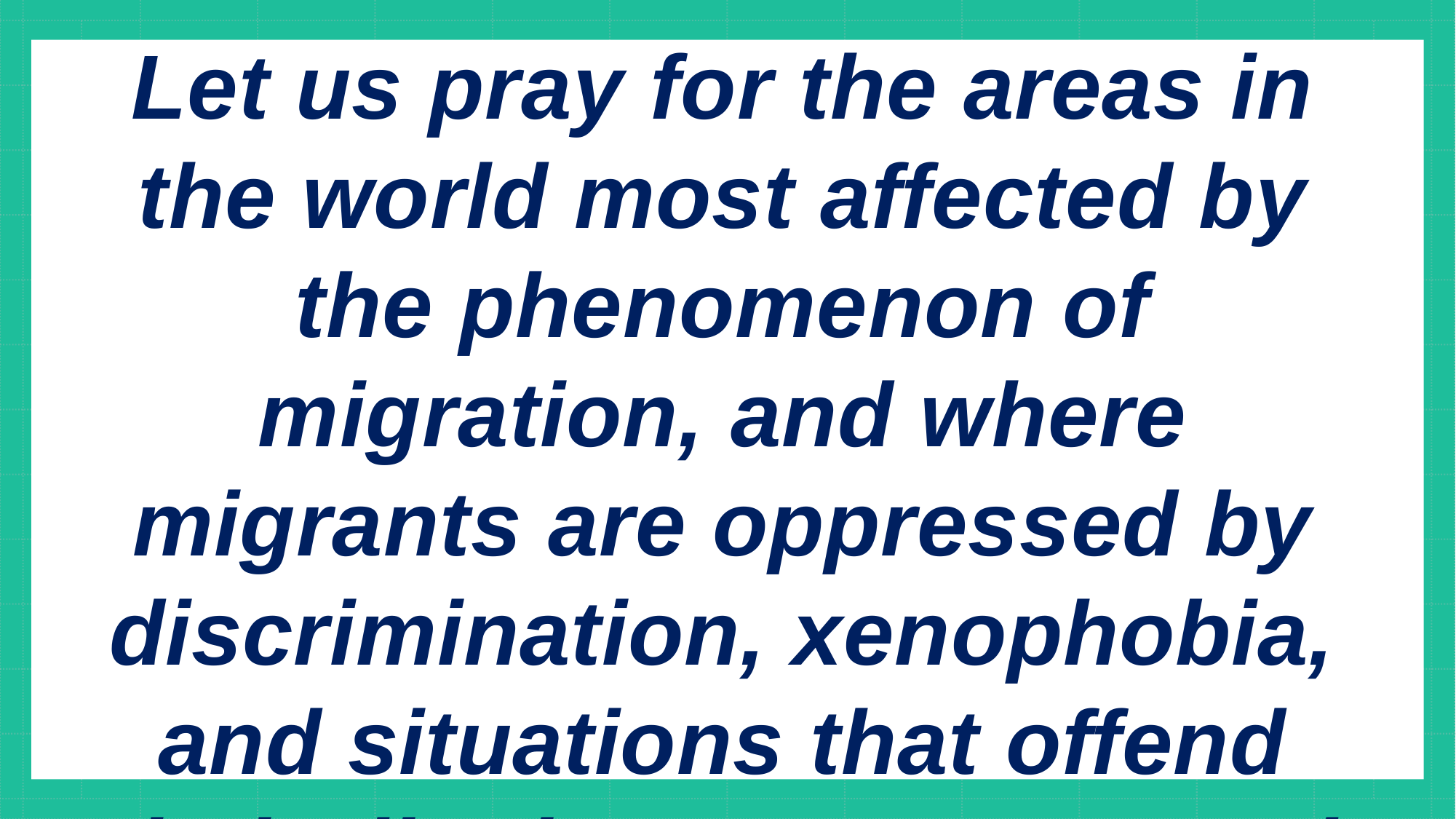

Let us pray for the areas in the world most affected by the phenomenon of migration, and where migrants are oppressed by discrimination, xenophobia, and situations that offend their dignity as persons and as a people.